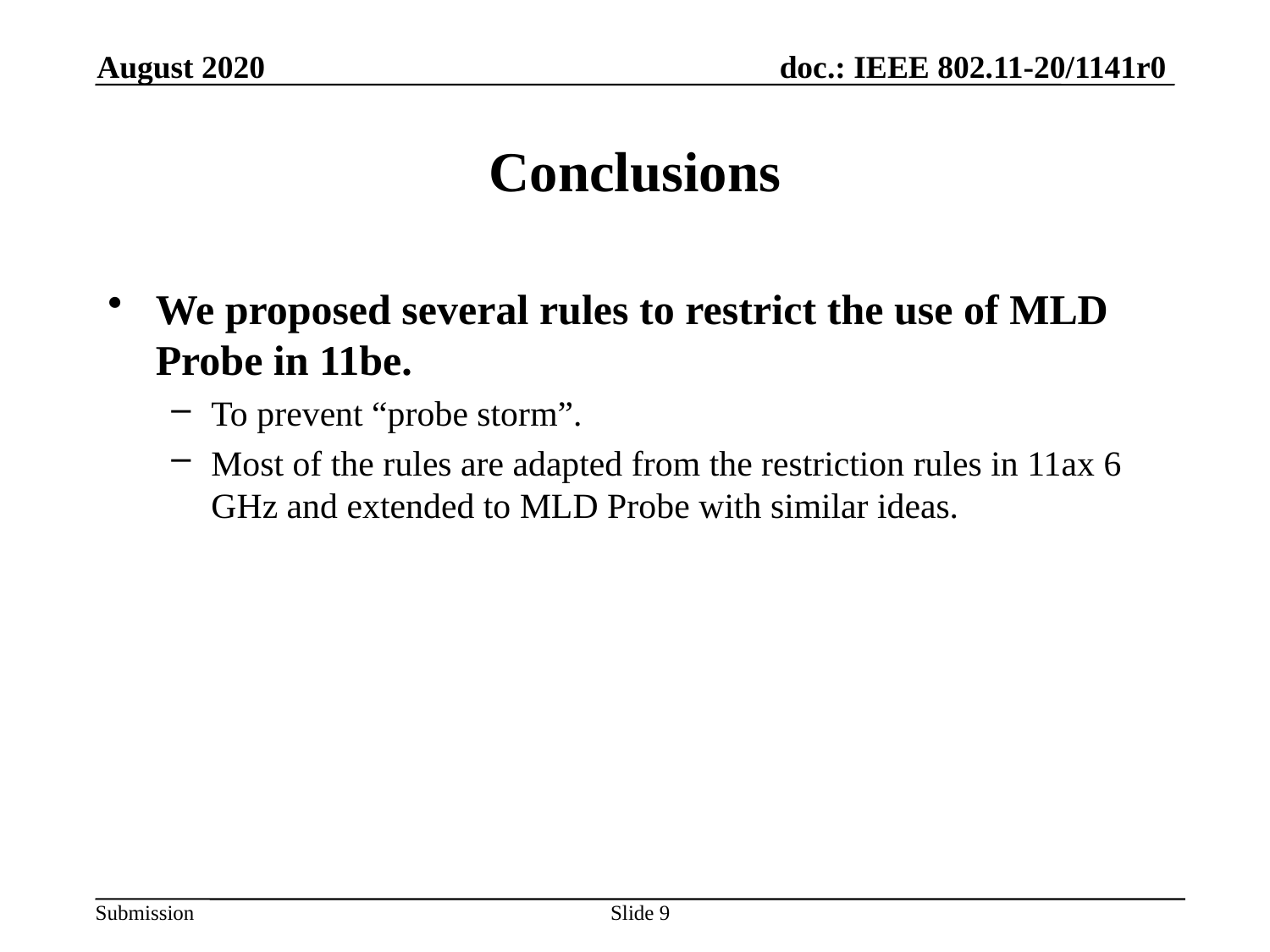

August 2020
# Conclusions
We proposed several rules to restrict the use of MLD Probe in 11be.
To prevent “probe storm”.
Most of the rules are adapted from the restriction rules in 11ax 6 GHz and extended to MLD Probe with similar ideas.
Slide 9
Cheng Chen, Intel